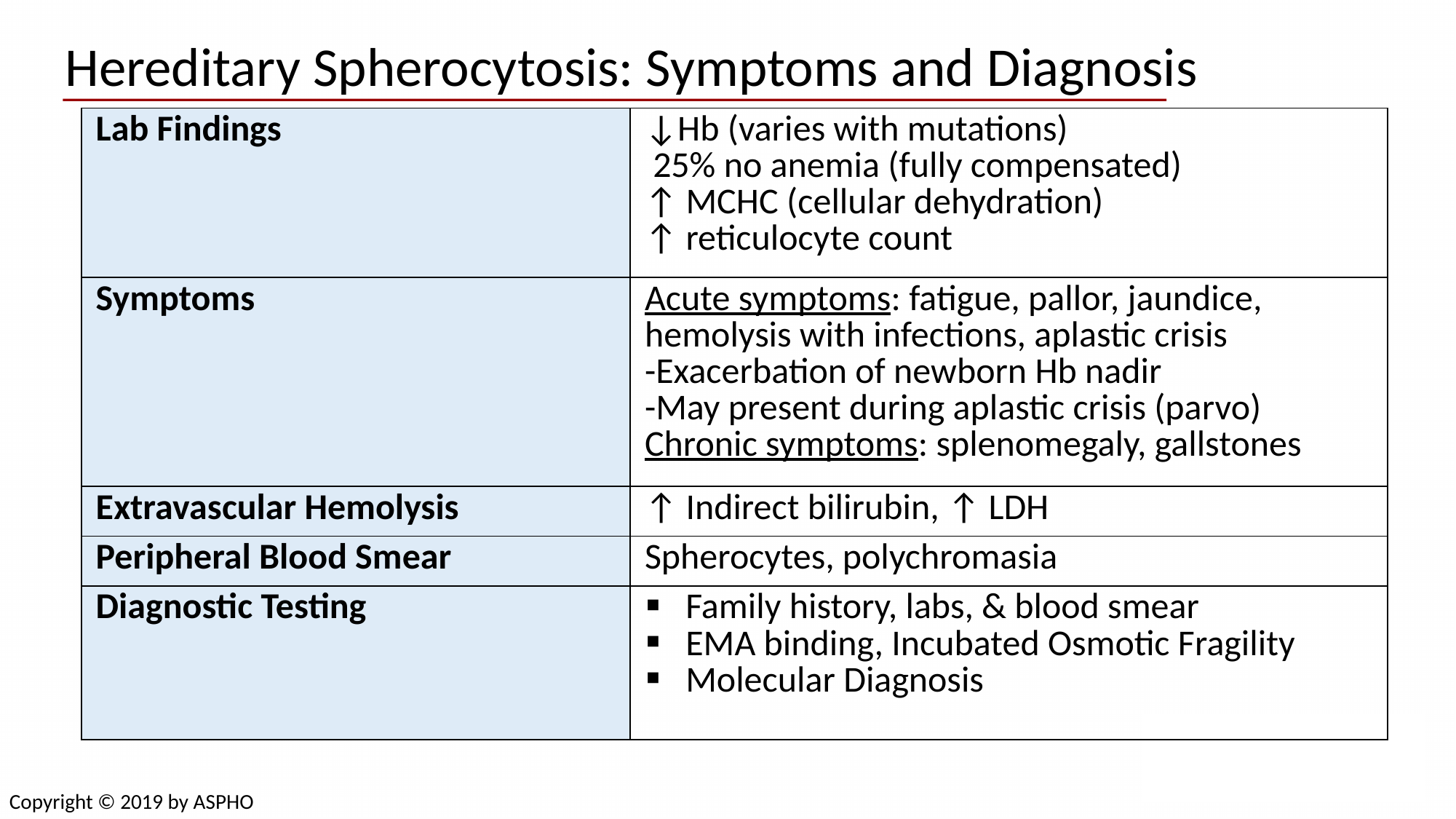

Hereditary Spherocytosis: Symptoms and Diagnosis

| Lab Findings | ↓Hb (varies with mutations) 25% no anemia (fully compensated) ↑ MCHC (cellular dehydration) ↑ reticulocyte count |
| --- | --- |
| Symptoms | Acute symptoms: fatigue, pallor, jaundice, hemolysis with infections, aplastic crisis -Exacerbation of newborn Hb nadir -May present during aplastic crisis (parvo) Chronic symptoms: splenomegaly, gallstones |
| Extravascular Hemolysis | ↑ Indirect bilirubin, ↑ LDH |
| Peripheral Blood Smear | Spherocytes, polychromasia |
| Diagnostic Testing | Family history, labs, & blood smear EMA binding, Incubated Osmotic Fragility Molecular Diagnosis |

Copyright © 2019 by ASPHO